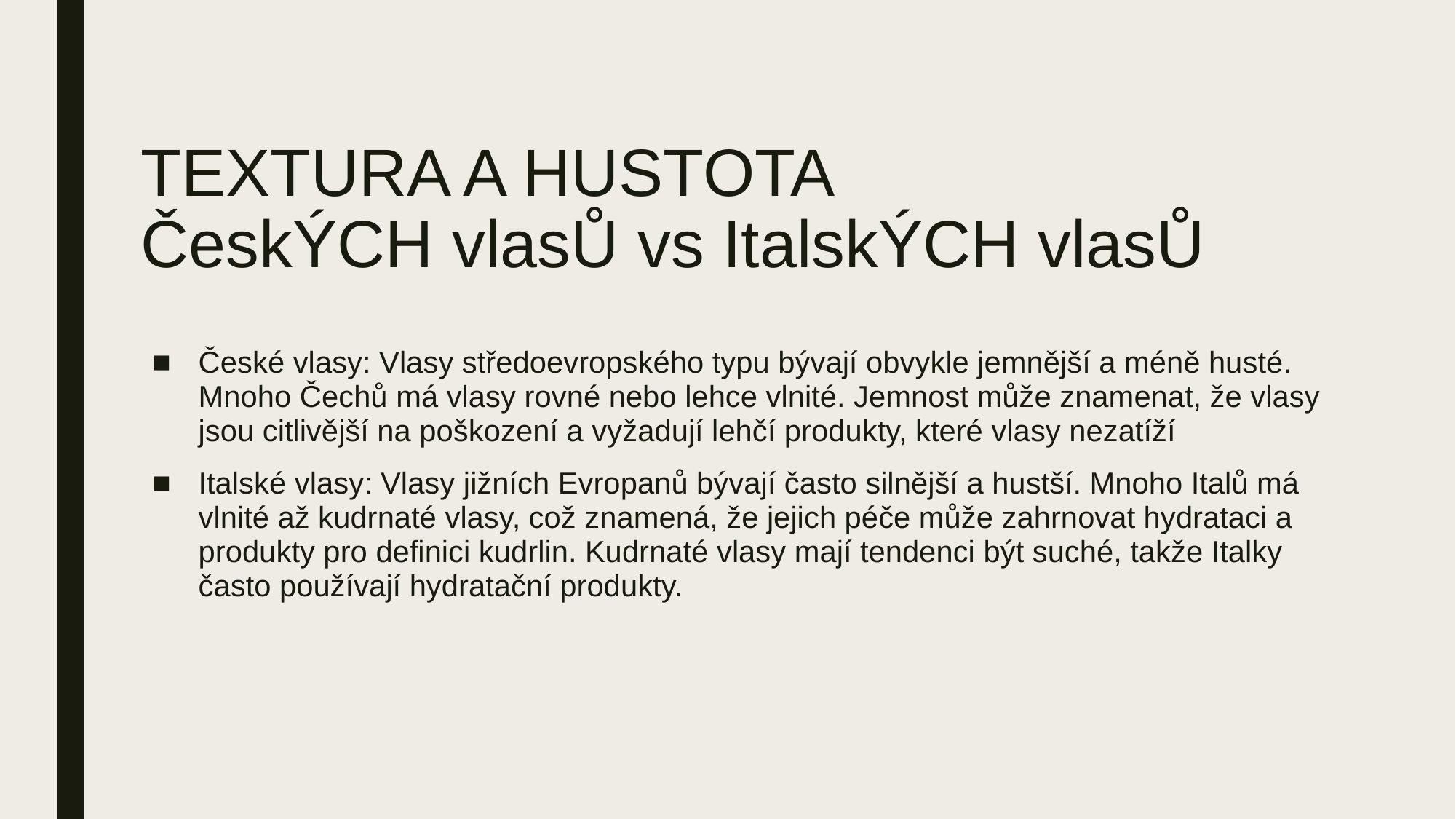

# TEXTURA A HUSTOTA ČeskÝCH vlasŮ vs ItalskÝCH vlasŮ
České vlasy: Vlasy středoevropského typu bývají obvykle jemnější a méně husté. Mnoho Čechů má vlasy rovné nebo lehce vlnité. Jemnost může znamenat, že vlasy jsou citlivější na poškození a vyžadují lehčí produkty, které vlasy nezatíží
Italské vlasy: Vlasy jižních Evropanů bývají často silnější a hustší. Mnoho Italů má vlnité až kudrnaté vlasy, což znamená, že jejich péče může zahrnovat hydrataci a produkty pro definici kudrlin. Kudrnaté vlasy mají tendenci být suché, takže Italky často používají hydratační produkty.